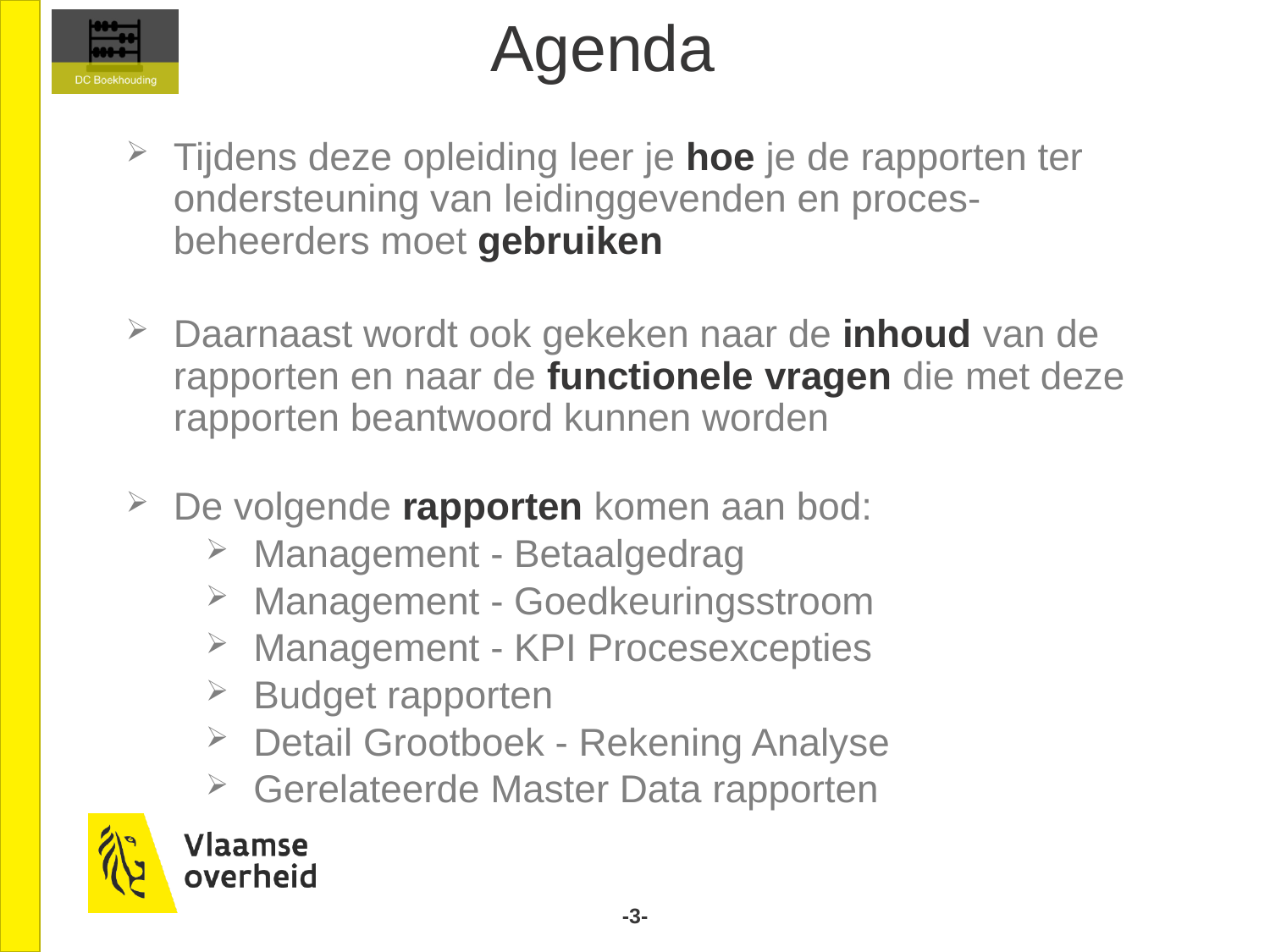

# Agenda
Tijdens deze opleiding leer je hoe je de rapporten ter ondersteuning van leidinggevenden en proces-beheerders moet gebruiken
Daarnaast wordt ook gekeken naar de inhoud van de rapporten en naar de functionele vragen die met deze rapporten beantwoord kunnen worden
De volgende rapporten komen aan bod:
Management - Betaalgedrag
Management - Goedkeuringsstroom
Management - KPI Procesexcepties
Budget rapporten
Detail Grootboek - Rekening Analyse
Gerelateerde Master Data rapporten